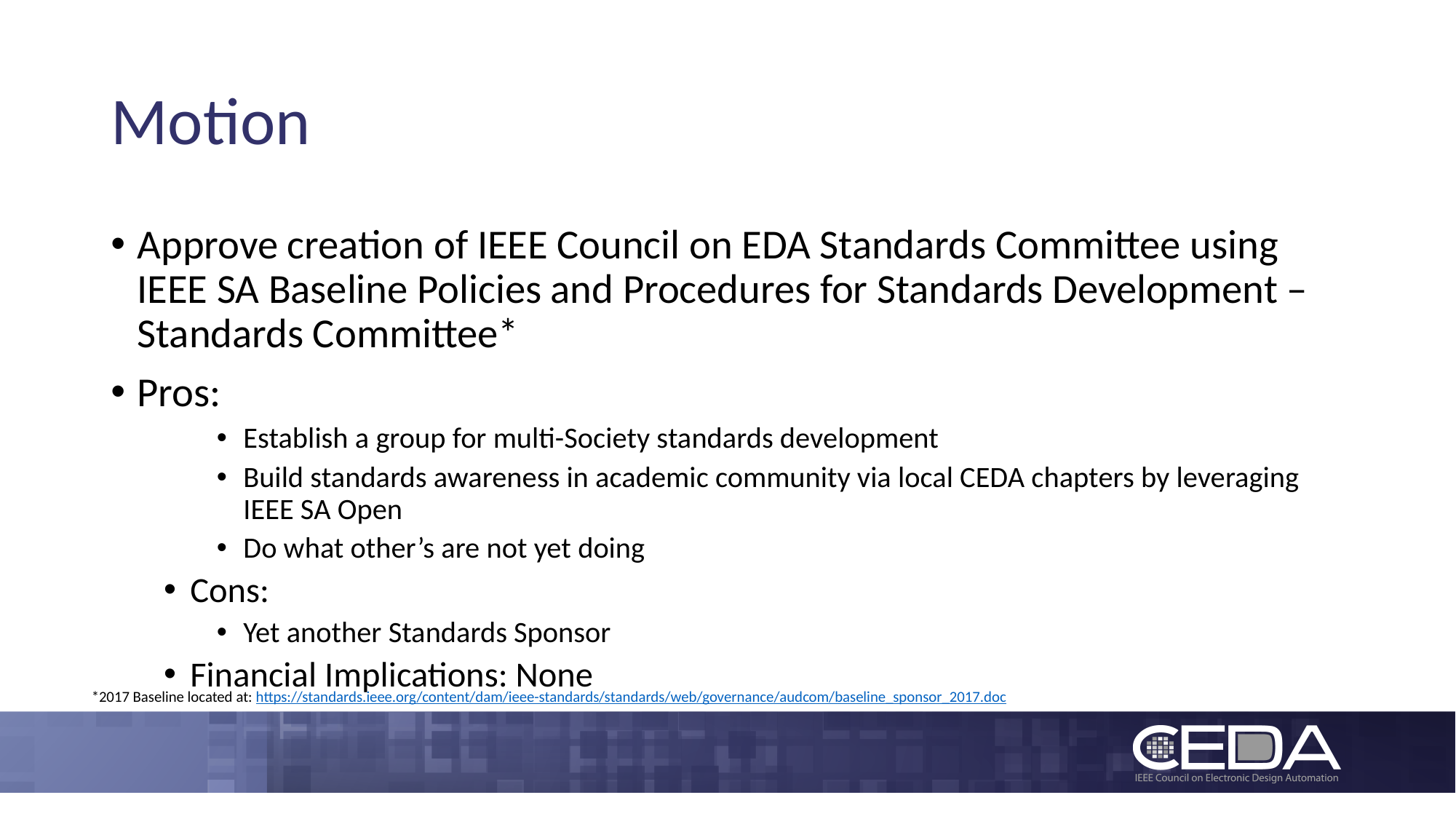

# Motion
Approve creation of IEEE Council on EDA Standards Committee using IEEE SA Baseline Policies and Procedures for Standards Development – Standards Committee*
Pros:
Establish a group for multi-Society standards development
Build standards awareness in academic community via local CEDA chapters by leveraging IEEE SA Open
Do what other’s are not yet doing
Cons:
Yet another Standards Sponsor
Financial Implications: None
*2017 Baseline located at: https://standards.ieee.org/content/dam/ieee-standards/standards/web/governance/audcom/baseline_sponsor_2017.doc